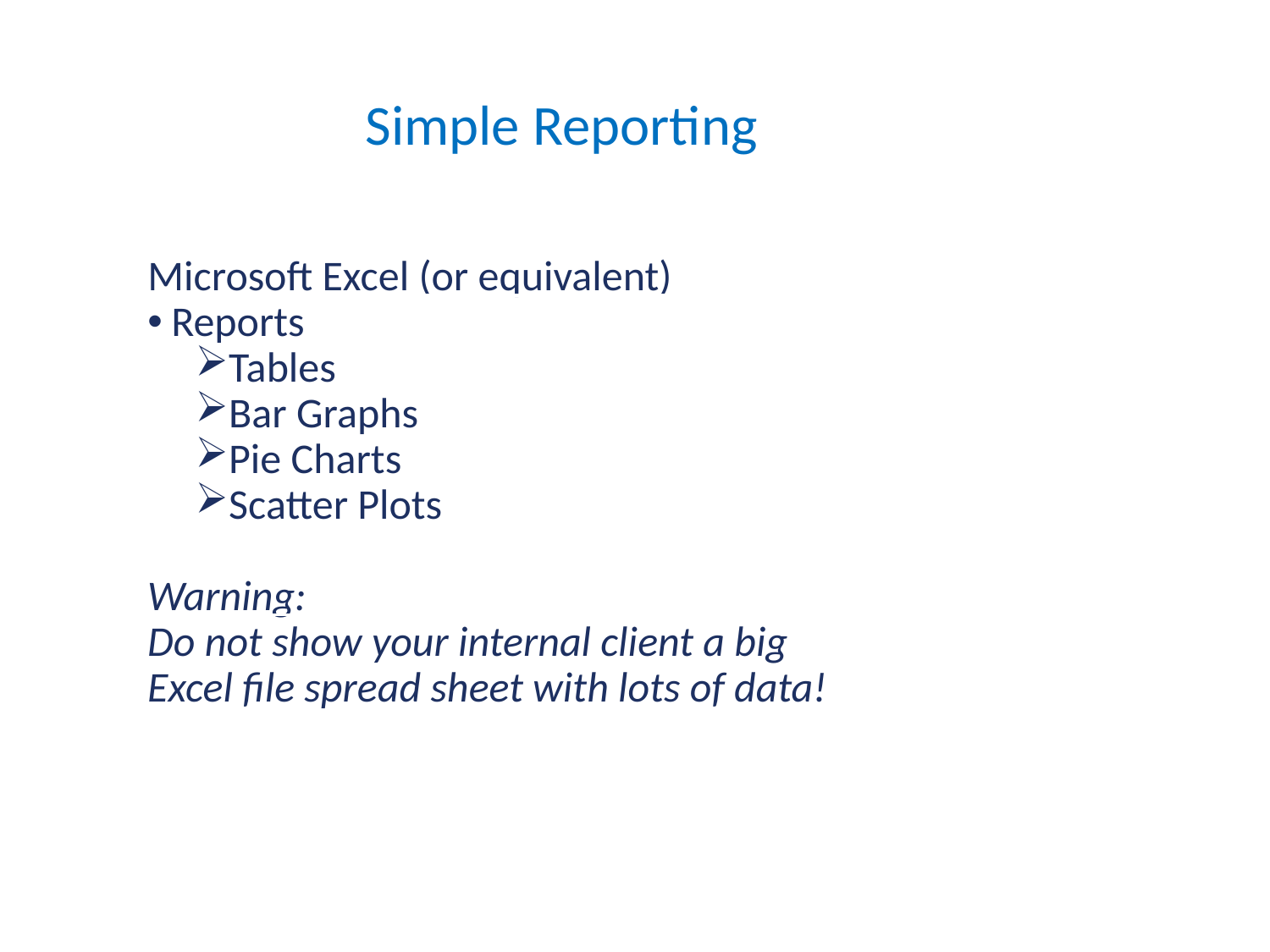

Simple Reporting
Microsoft Excel (or equivalent)
Reports
Tables
Bar Graphs
Pie Charts
Scatter Plots

Warning:
Do not show your internal client a big
Excel file spread sheet with lots of data!